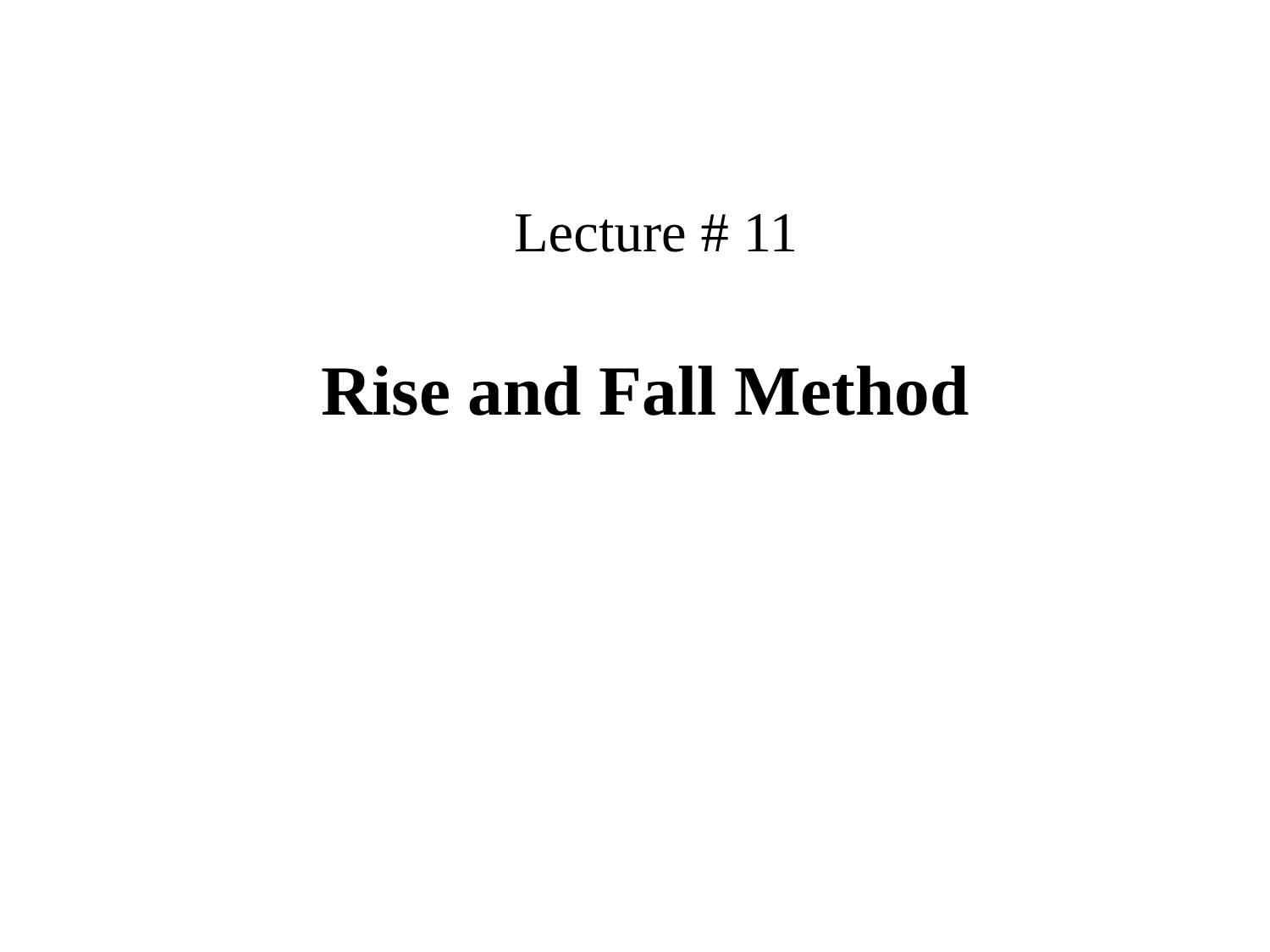

# Lecture # 11
Rise and Fall Method